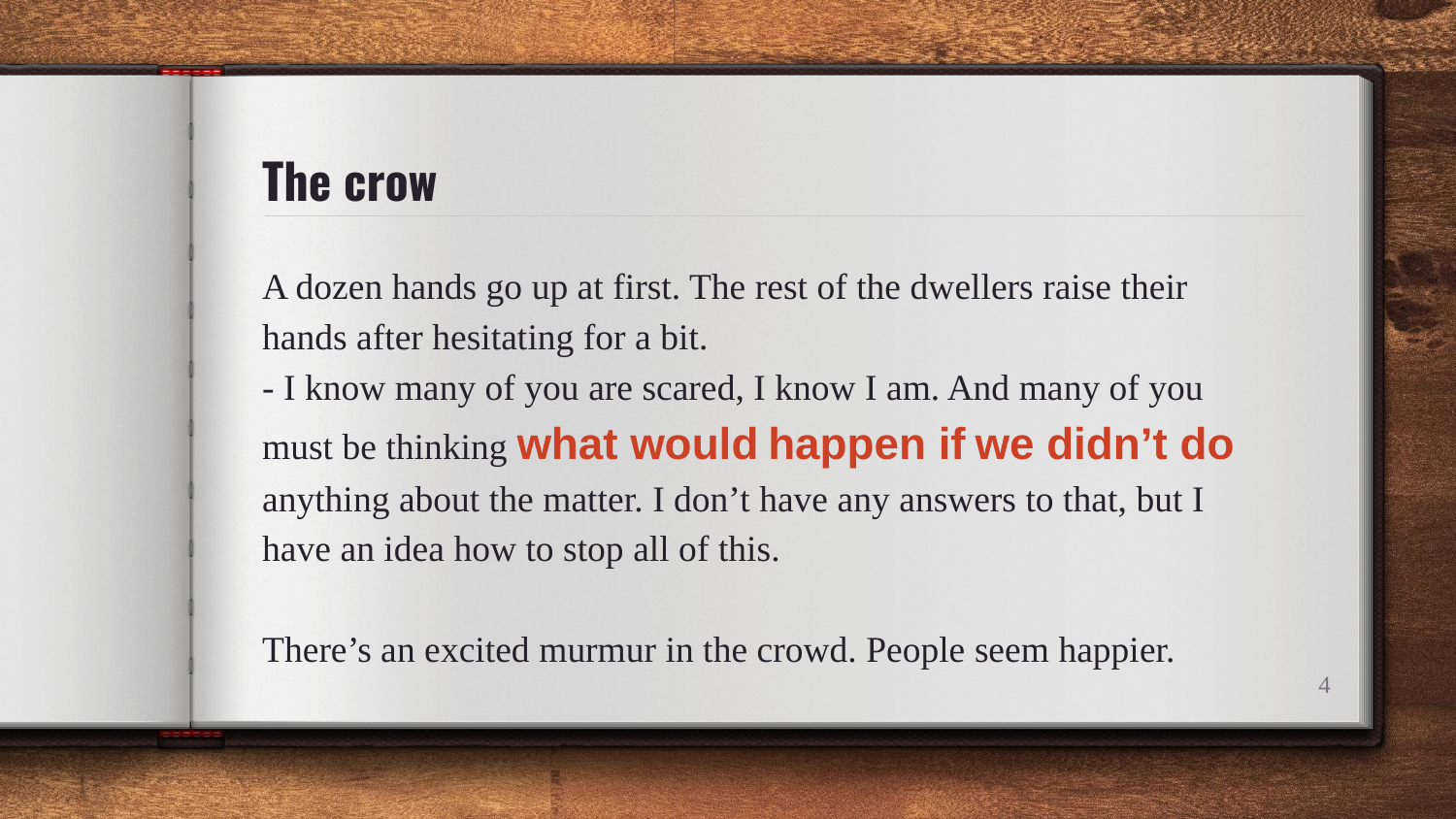

# The crow
A dozen hands go up at first. The rest of the dwellers raise their hands after hesitating for a bit.
- I know many of you are scared, I know I am. And many of you must be thinking what would happen if we didn’t do anything about the matter. I don’t have any answers to that, but I have an idea how to stop all of this.

There’s an excited murmur in the crowd. People seem happier.
4